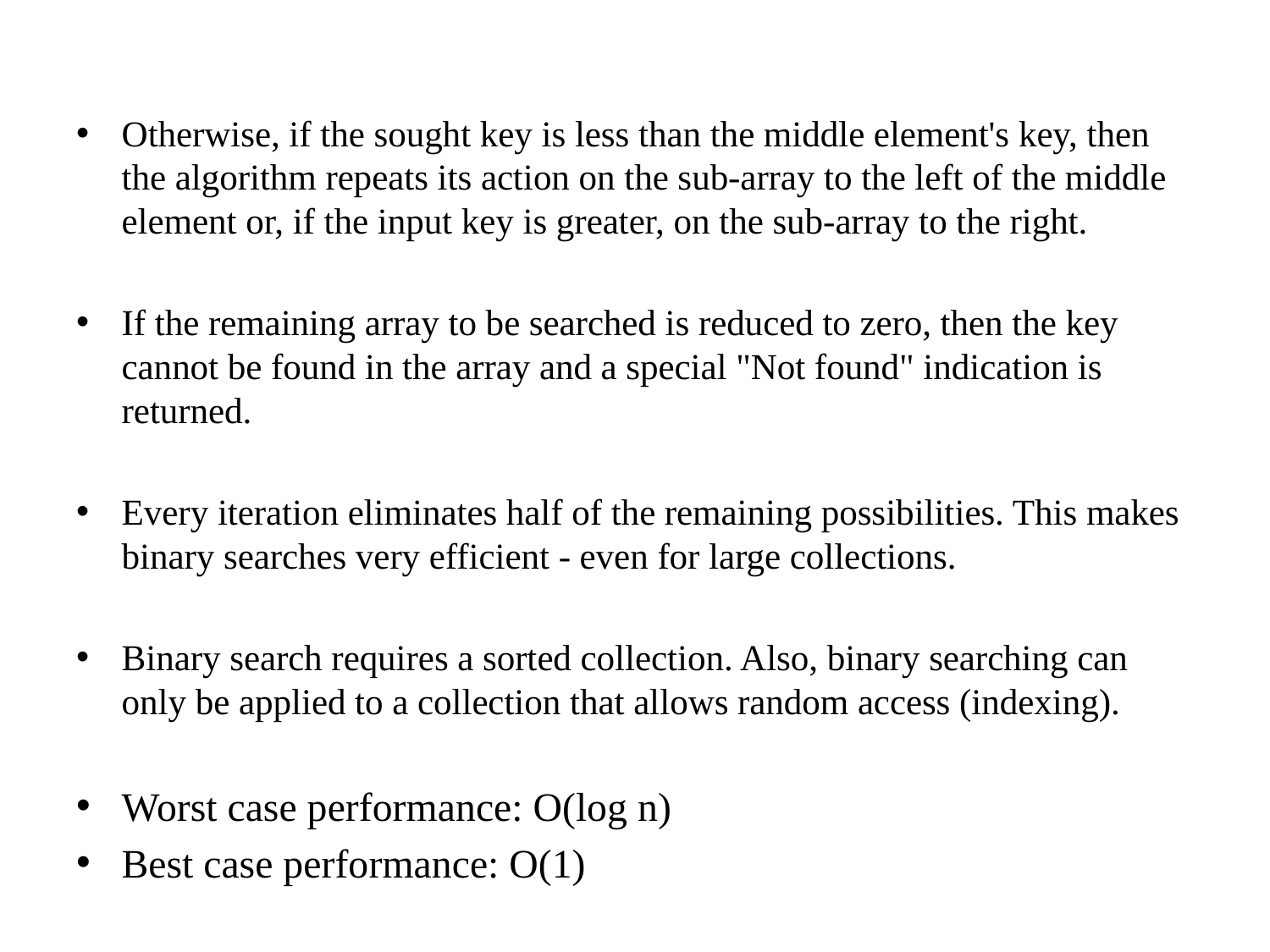

Otherwise, if the sought key is less than the middle element's key, then the algorithm repeats its action on the sub-array to the left of the middle element or, if the input key is greater, on the sub-array to the right.

If the remaining array to be searched is reduced to zero, then the key cannot be found in the array and a special "Not found" indication is returned.

Every iteration eliminates half of the remaining possibilities. This makes binary searches very efficient - even for large collections.

Binary search requires a sorted collection. Also, binary searching can only be applied to a collection that allows random access (indexing).

Worst case performance: O(log n)
Best case performance: O(1)